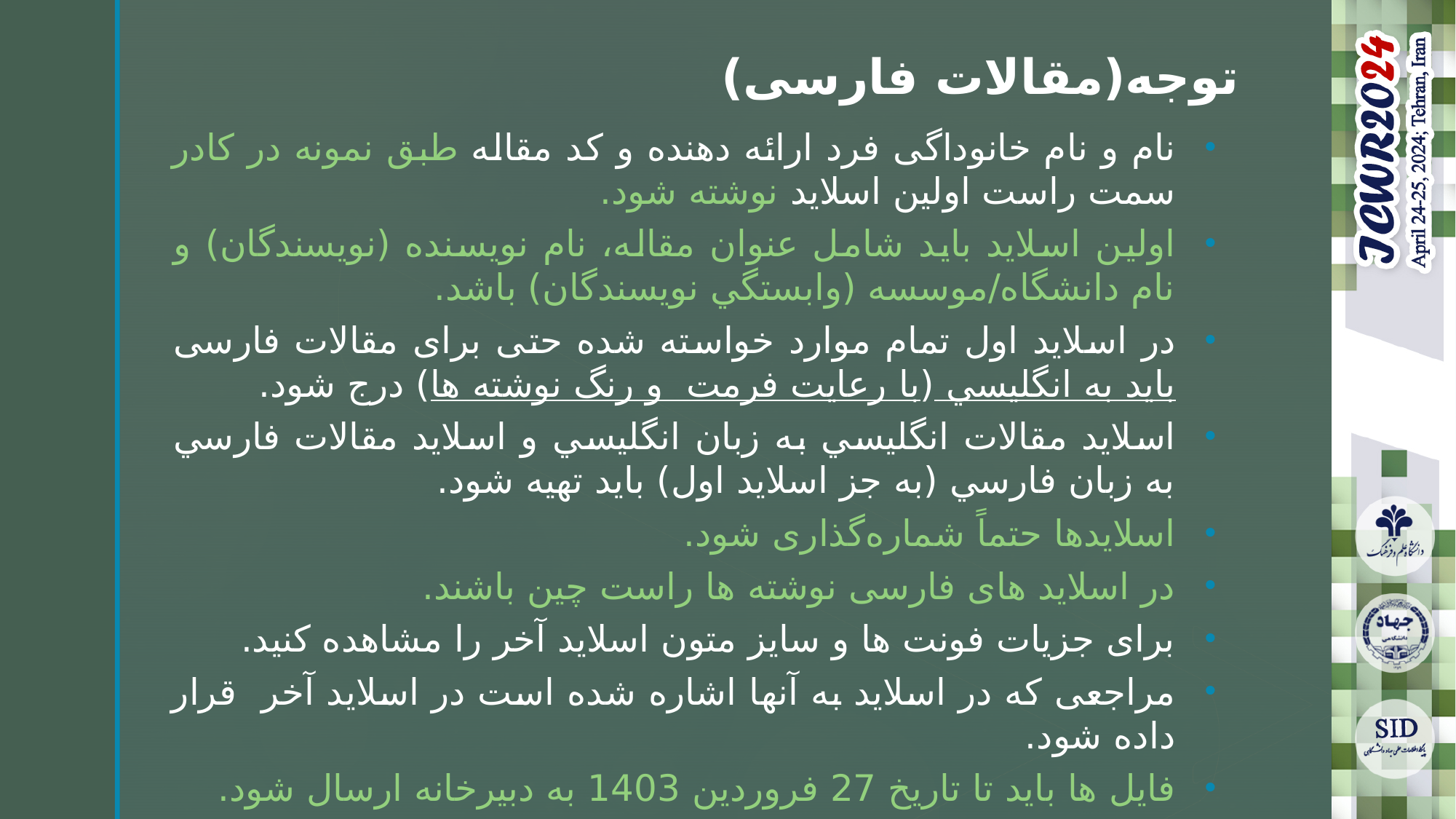

# توجه(مقالات فارسی)
نام و نام خانوداگی فرد ارائه دهنده و کد مقاله طبق نمونه در کادر سمت راست اولین اسلاید نوشته شود.
اولین اسلاید باید شامل عنوان مقاله، نام نویسنده (نویسندگان) و نام دانشگاه/موسسه (وابستگي نويسندگان) باشد.
در اسلايد اول تمام موارد خواسته شده حتی برای مقالات فارسی بايد به انگليسي (با رعايت فرمت  و رنگ نوشته ها) درج شود.
اسلايد مقالات انگليسي به زبان انگليسي و اسلايد مقالات فارسي به زبان فارسي (به جز اسلايد اول) بايد تهيه شود.
اسلاید‌ها حتماً شماره‌گذاری شود.
در اسلاید های فارسی نوشته ها راست چین باشند.
برای جزیات فونت ها و سایز متون اسلاید آخر را مشاهده کنید.
مراجعی که در اسلاید به آنها اشاره شده است در اسلاید آخر  قرار داده شود.
فایل ها باید تا تاریخ 27 فروردین 1403 به دبیرخانه ارسال شود.